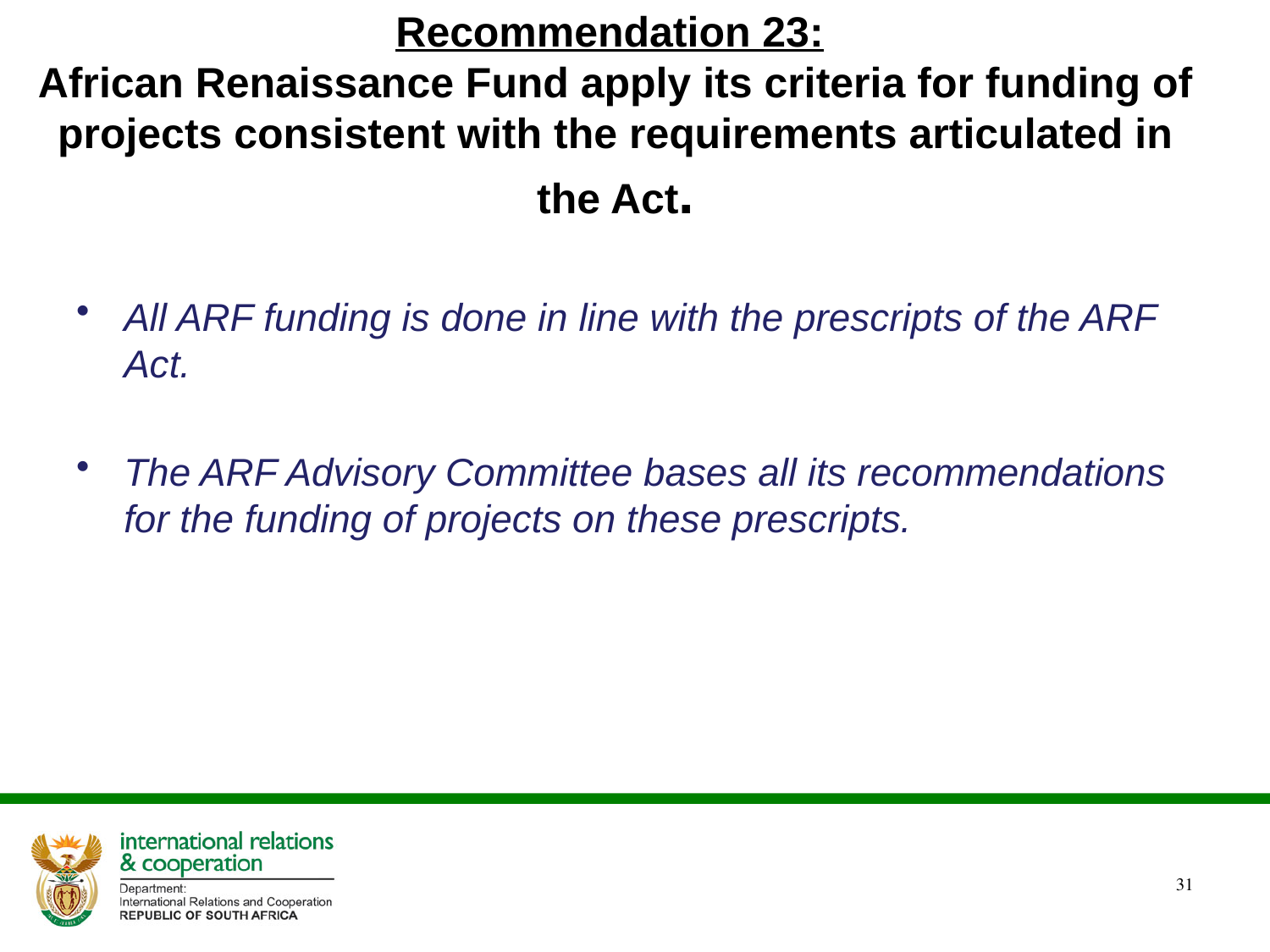

# Recommendation 23: African Renaissance Fund apply its criteria for funding of projects consistent with the requirements articulated in the Act.
All ARF funding is done in line with the prescripts of the ARF Act.

The ARF Advisory Committee bases all its recommendations for the funding of projects on these prescripts.

31